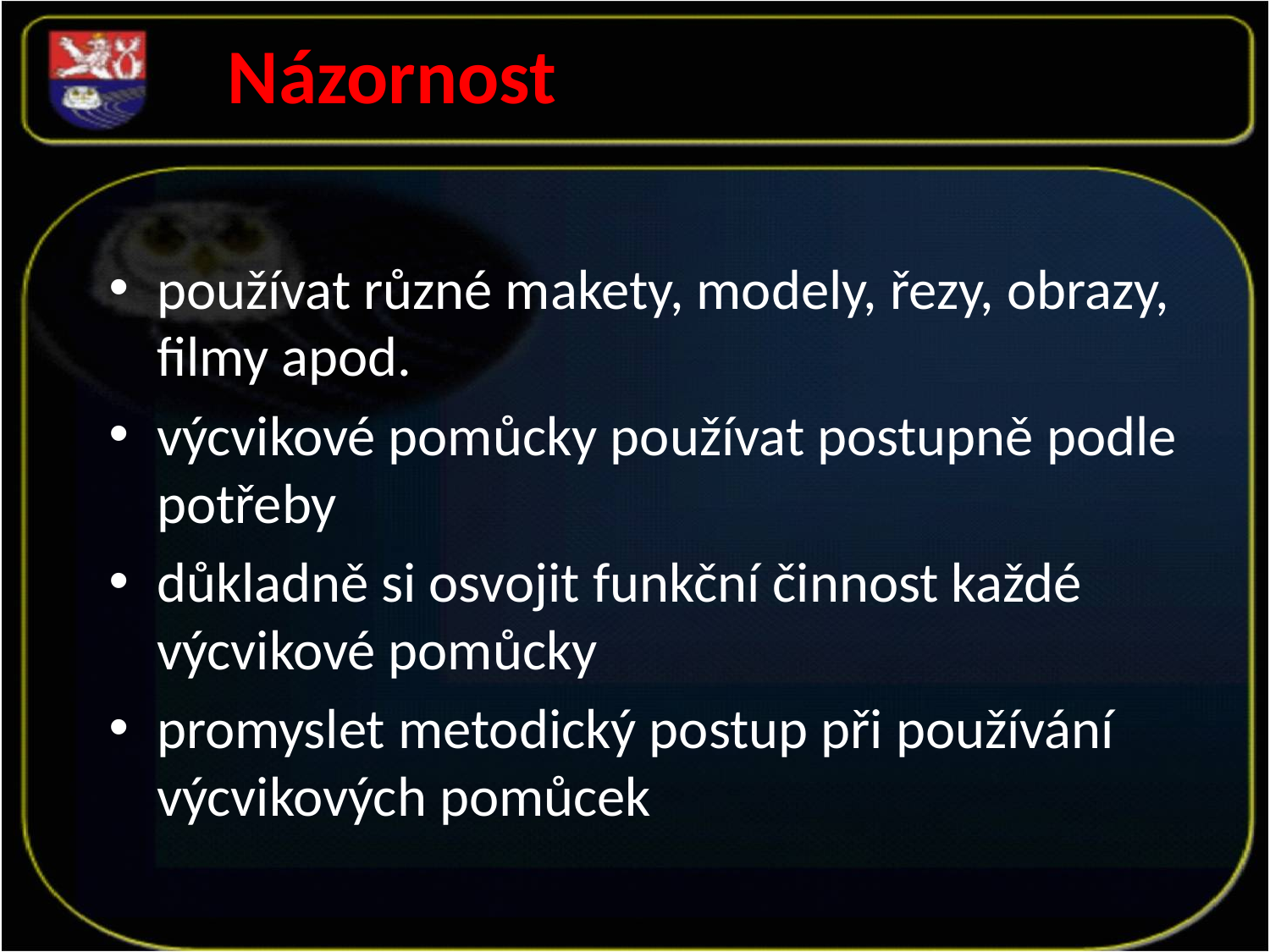

Názornost
používat různé makety, modely, řezy, obrazy, filmy apod.
výcvikové pomůcky používat postupně podle potřeby
důkladně si osvojit funkční činnost každé výcvikové pomůcky
promyslet metodický postup při používání výcvikových pomůcek